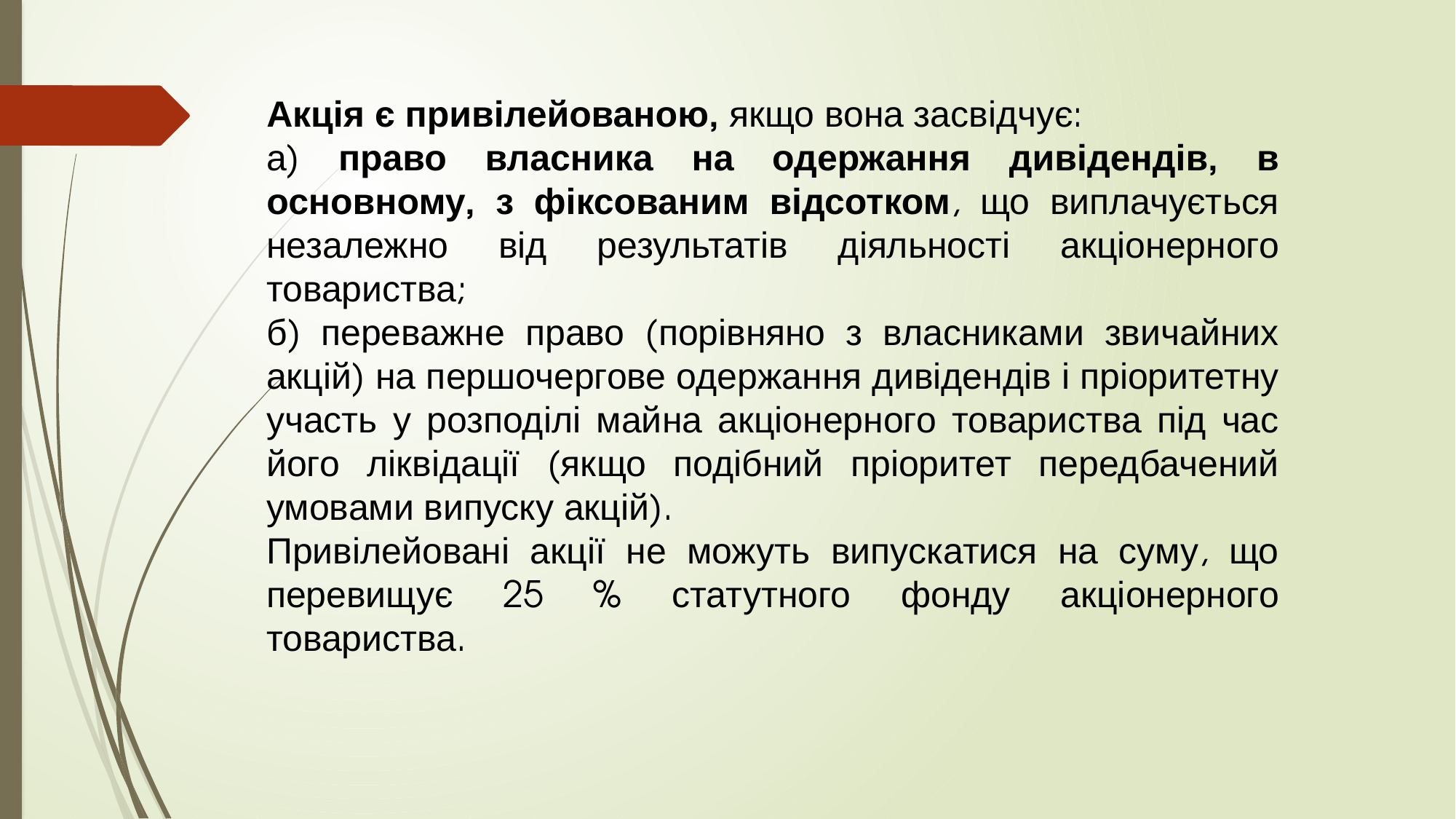

Акція є привілейованою, якщо вона засвідчує:
а) право власника на одержання дивідендів, в основному, з фіксованим відсотком, що виплачується незалежно від результатів діяльності акціонерного товариства;
б) переважне право (порівняно з власниками звичайних акцій) на першочергове одержання дивідендів і пріоритетну участь у розподілі майна акціонерного товариства під час його ліквідації (якщо подібний пріоритет передбачений умовами випуску акцій).
Привілейовані акції не можуть випускатися на суму, що перевищує 25 % статутного фонду акціонерного товариства.